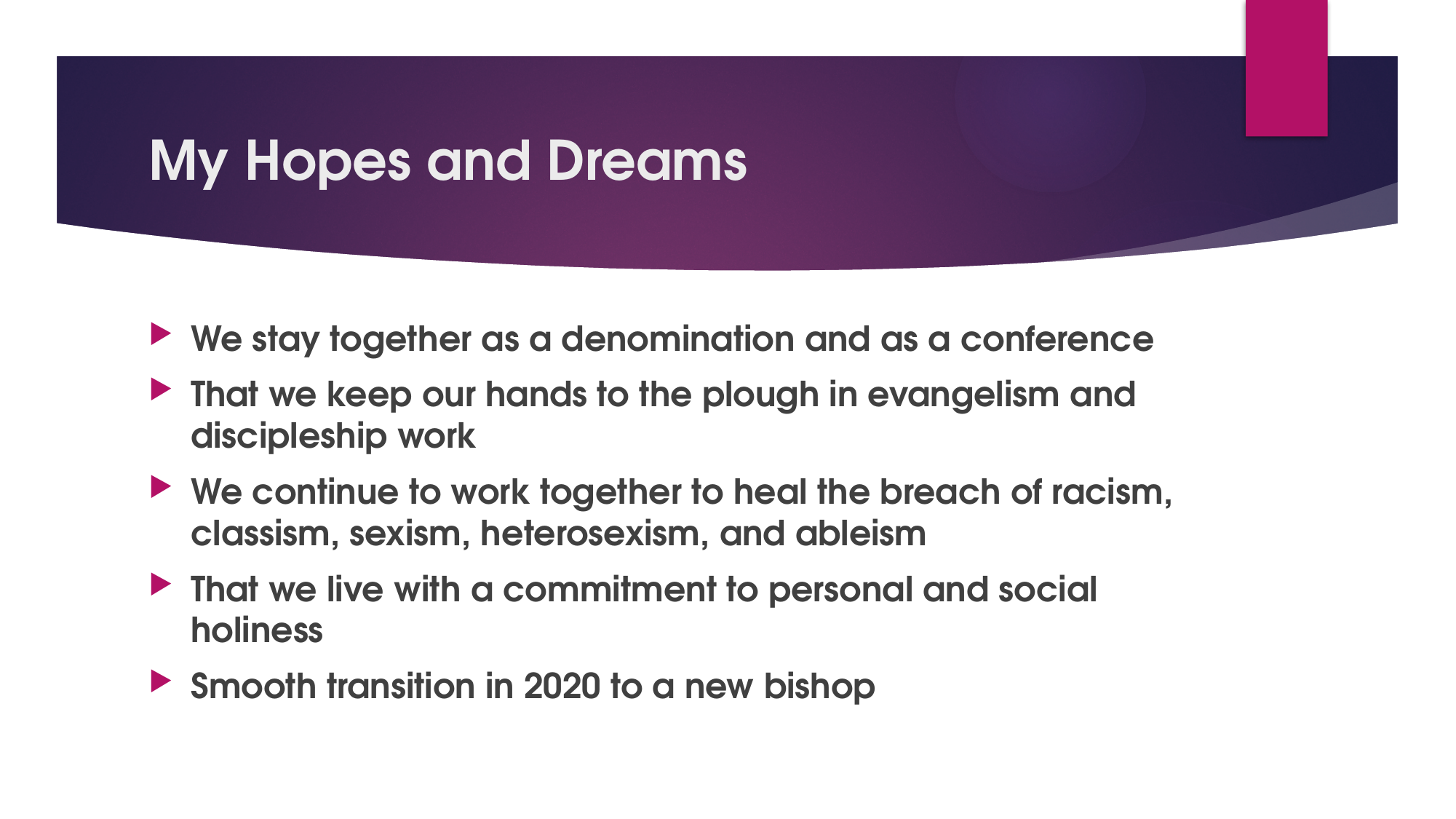

# My Hopes and Dreams
We stay together as a denomination and as a conference
That we keep our hands to the plough in evangelism and discipleship work
We continue to work together to heal the breach of racism, classism, sexism, heterosexism, and ableism
That we live with a commitment to personal and social holiness
Smooth transition in 2020 to a new bishop